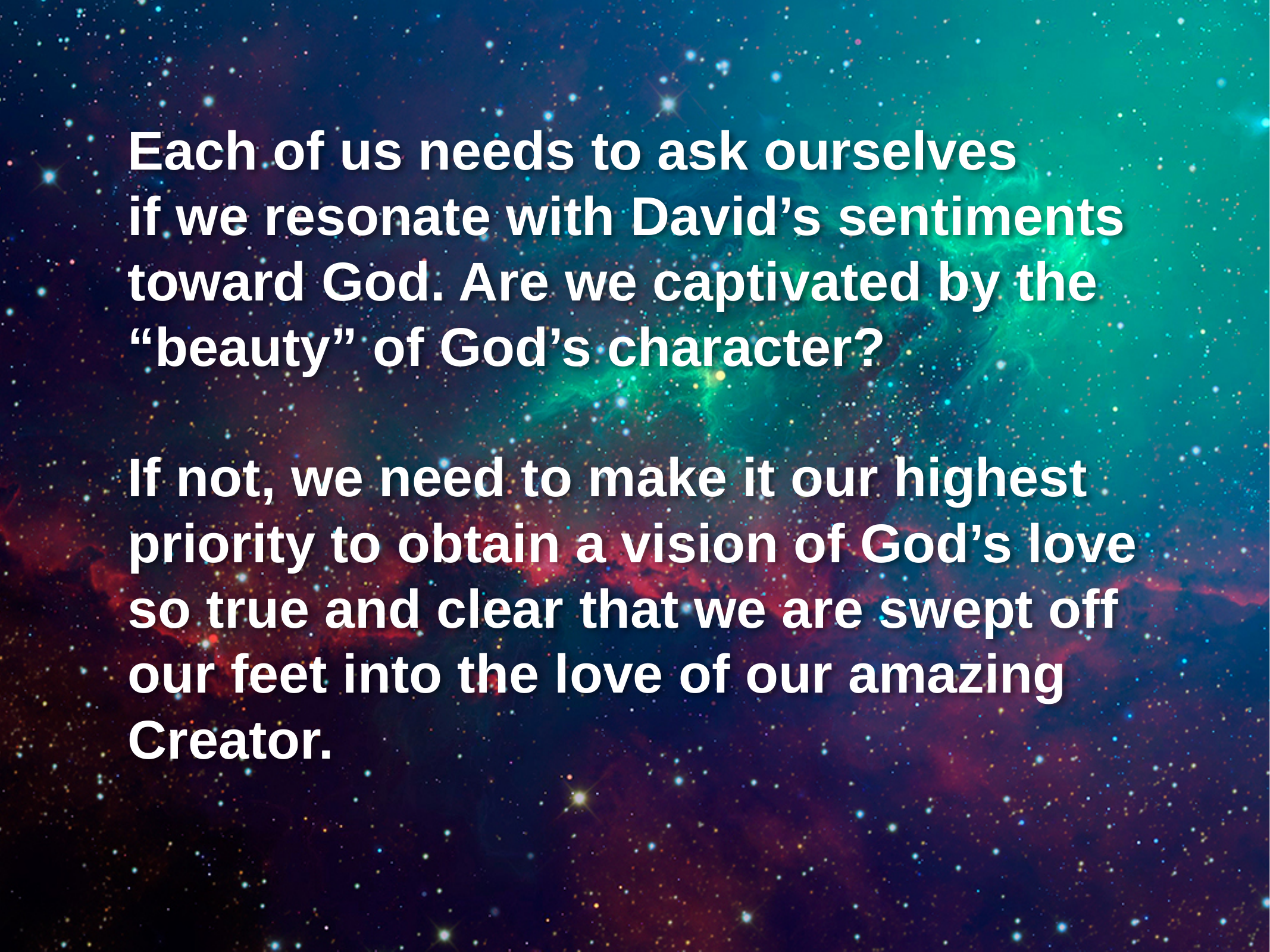

Each of us needs to ask ourselves
if we resonate with David’s sentiments toward God. Are we captivated by the “beauty” of God’s character?
If not, we need to make it our highest priority to obtain a vision of God’s love
so true and clear that we are swept off
our feet into the love of our amazing Creator.